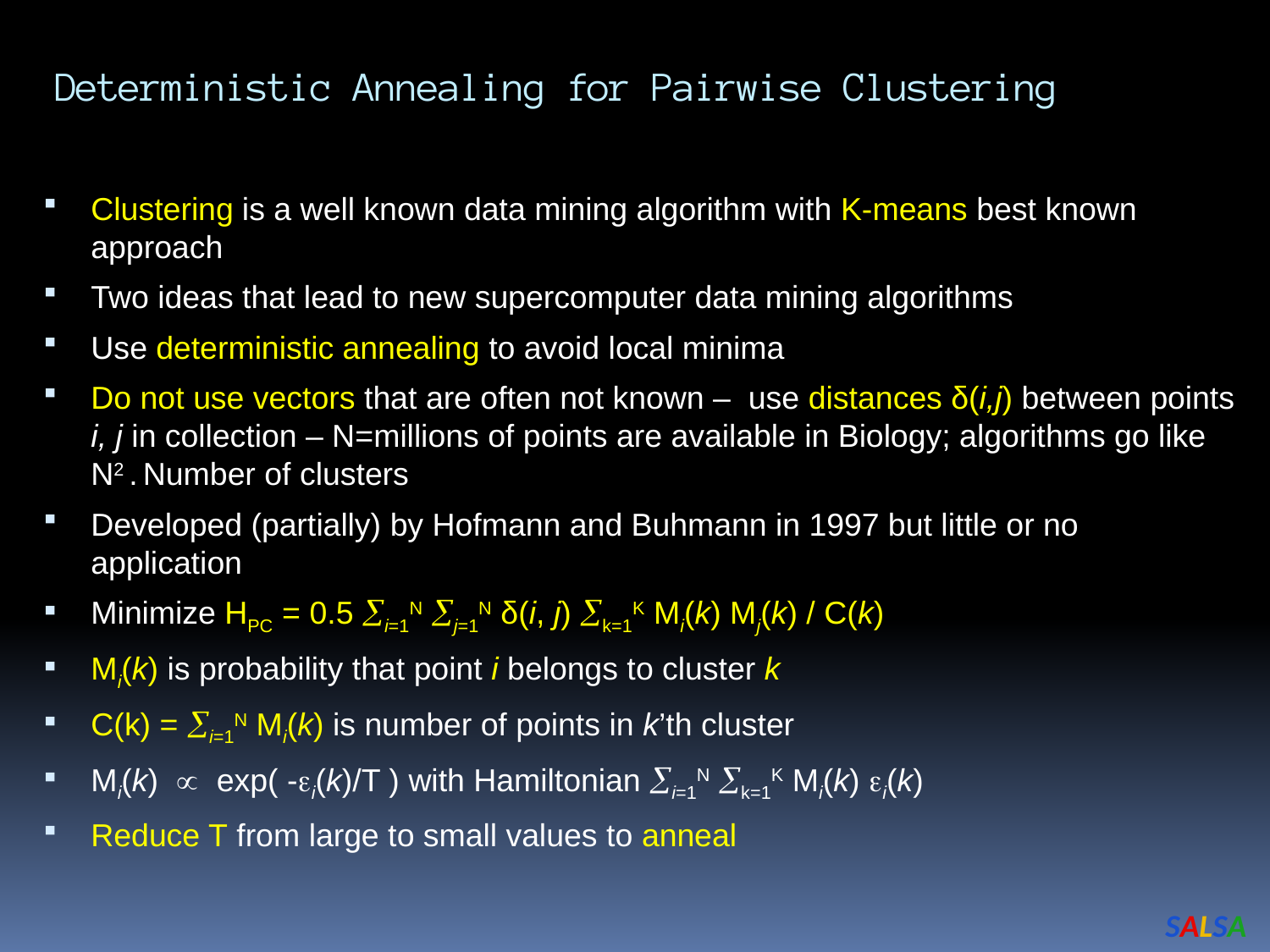

Deterministic Annealing for Pairwise Clustering
Clustering is a well known data mining algorithm with K-means best known approach
Two ideas that lead to new supercomputer data mining algorithms
Use deterministic annealing to avoid local minima
Do not use vectors that are often not known –  use distances δ(i,j) between points i, j in collection – N=millions of points are available in Biology; algorithms go like N2 . Number of clusters
Developed (partially) by Hofmann and Buhmann in 1997 but little or no application
Minimize HPC = 0.5 ∑i=1N ∑j=1N δ(i, j) ∑k=1K Mi(k) Mj(k) / C(k)
Mi(k) is probability that point i belongs to cluster k
C(k) = ∑i=1N Mi(k) is number of points in k’th cluster
Mi(k)  ∝  exp( -εi(k)/T ) with Hamiltonian ∑i=1N ∑k=1K Mi(k) εi(k)
Reduce T from large to small values to anneal